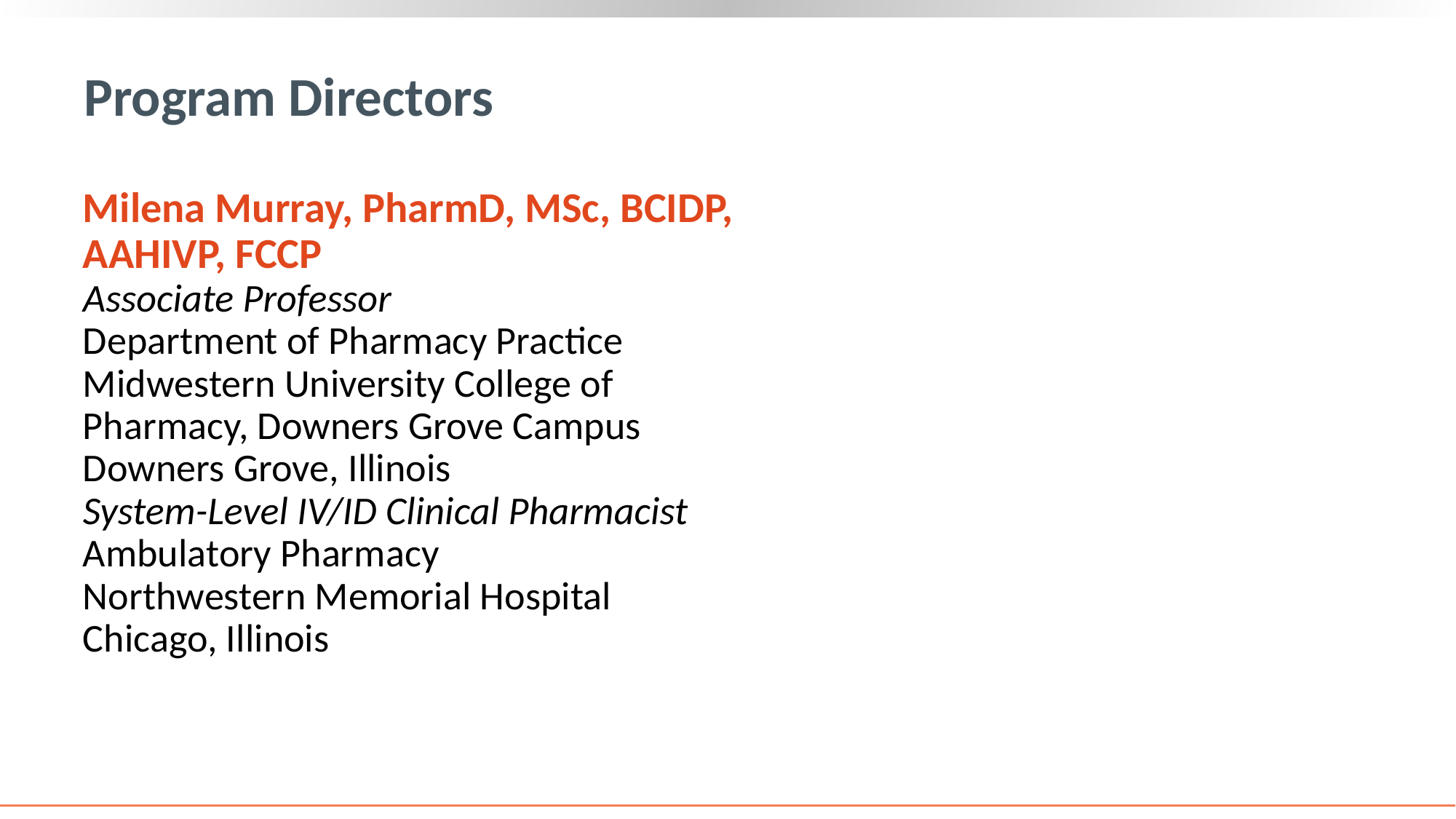

# Program Directors
Milena Murray, PharmD, MSc, BCIDP, AAHIVP, FCCP
Associate Professor
Department of Pharmacy Practice
Midwestern University College of Pharmacy, Downers Grove Campus
Downers Grove, Illinois
System-Level IV/ID Clinical Pharmacist
Ambulatory Pharmacy
Northwestern Memorial Hospital
Chicago, Illinois